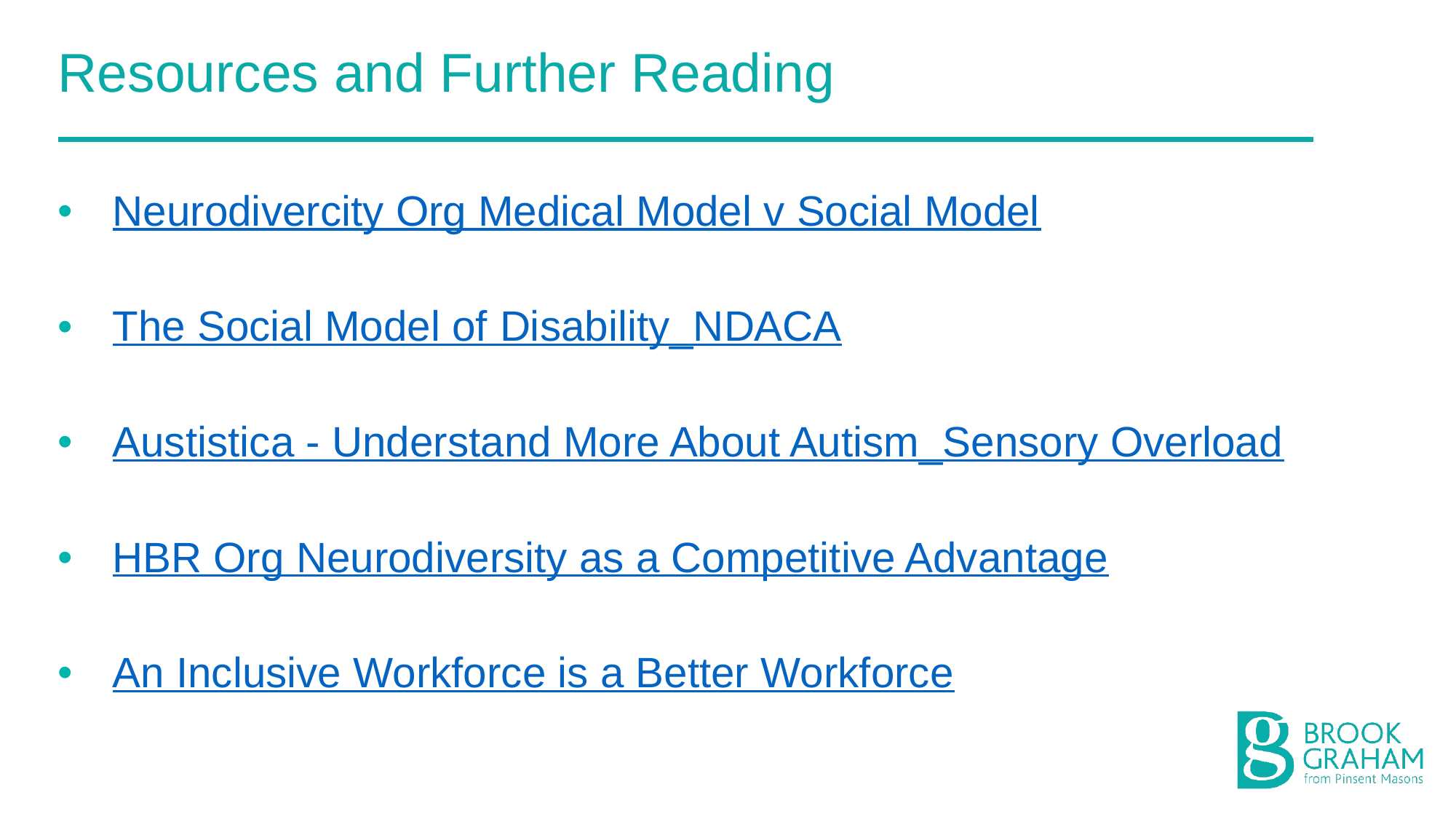

# Resources and Further Reading
Neurodivercity Org Medical Model v Social Model

The Social Model of Disability_NDACA

Austistica - Understand More About Autism_Sensory Overload

HBR Org Neurodiversity as a Competitive Advantage

An Inclusive Workforce is a Better Workforce